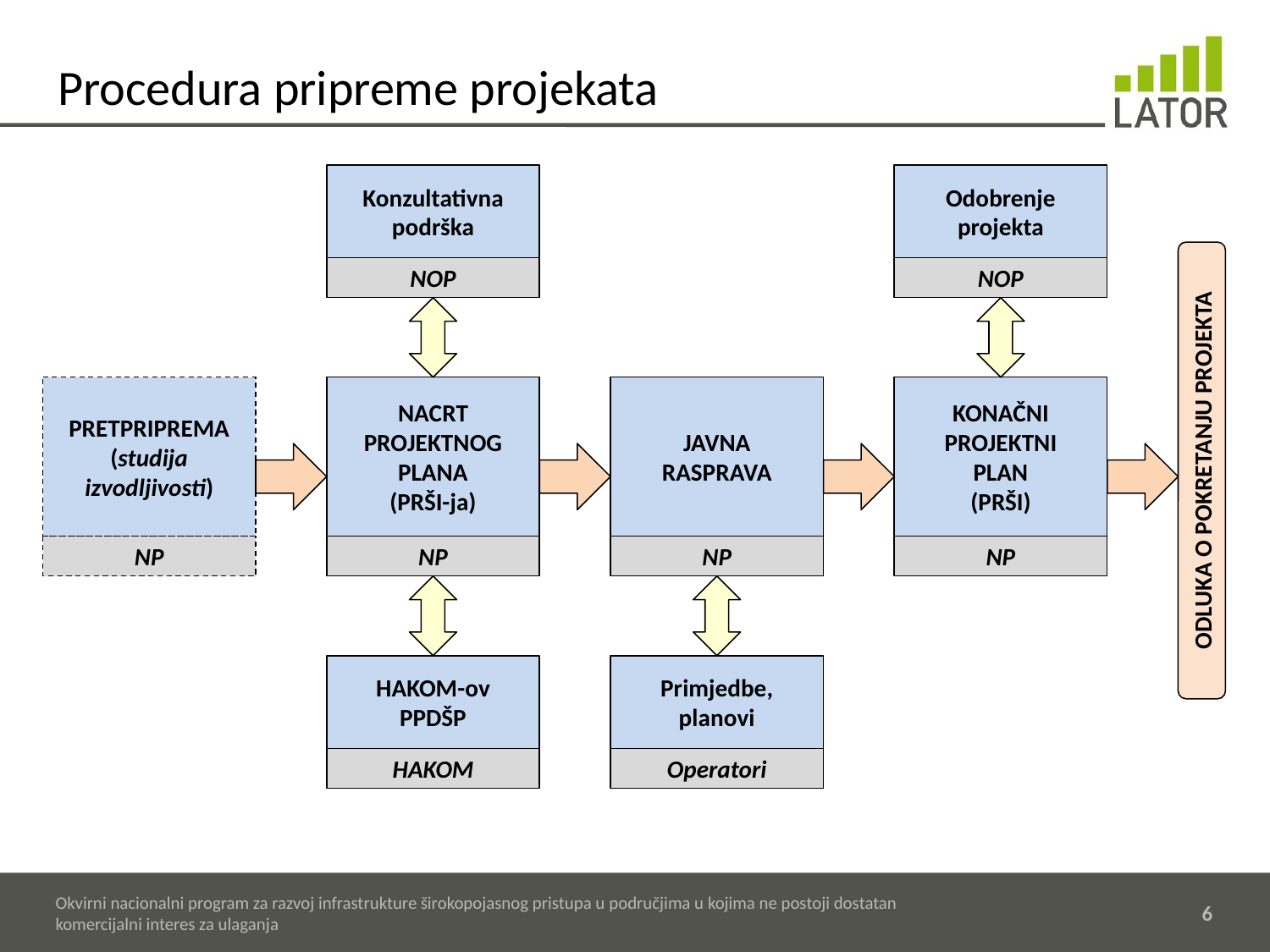

# Procedura pripreme projekata
Konzultativna
podrška
Odobrenje
projekta
NOP
NOP

PRETPRIPREMA
(studija
izvodljivosti)
NACRT
PROJEKTNOG
PLANA
(PRŠI-ja)
JAVNA
RASPRAVA
KONAČNI
PROJEKTNI
PLAN
(PRŠI)

ODLUKA O POKRETANJU PROJEKTA
NP
NP
NP
NP

HAKOM-ov
PPDŠP
Primjedbe,
planovi
HAKOM
Operatori
Okvirni nacionalni program za razvoj infrastrukture širokopojasnog pristupa u područjima u kojima ne postoji dostatan komercijalni interes za ulaganja
6